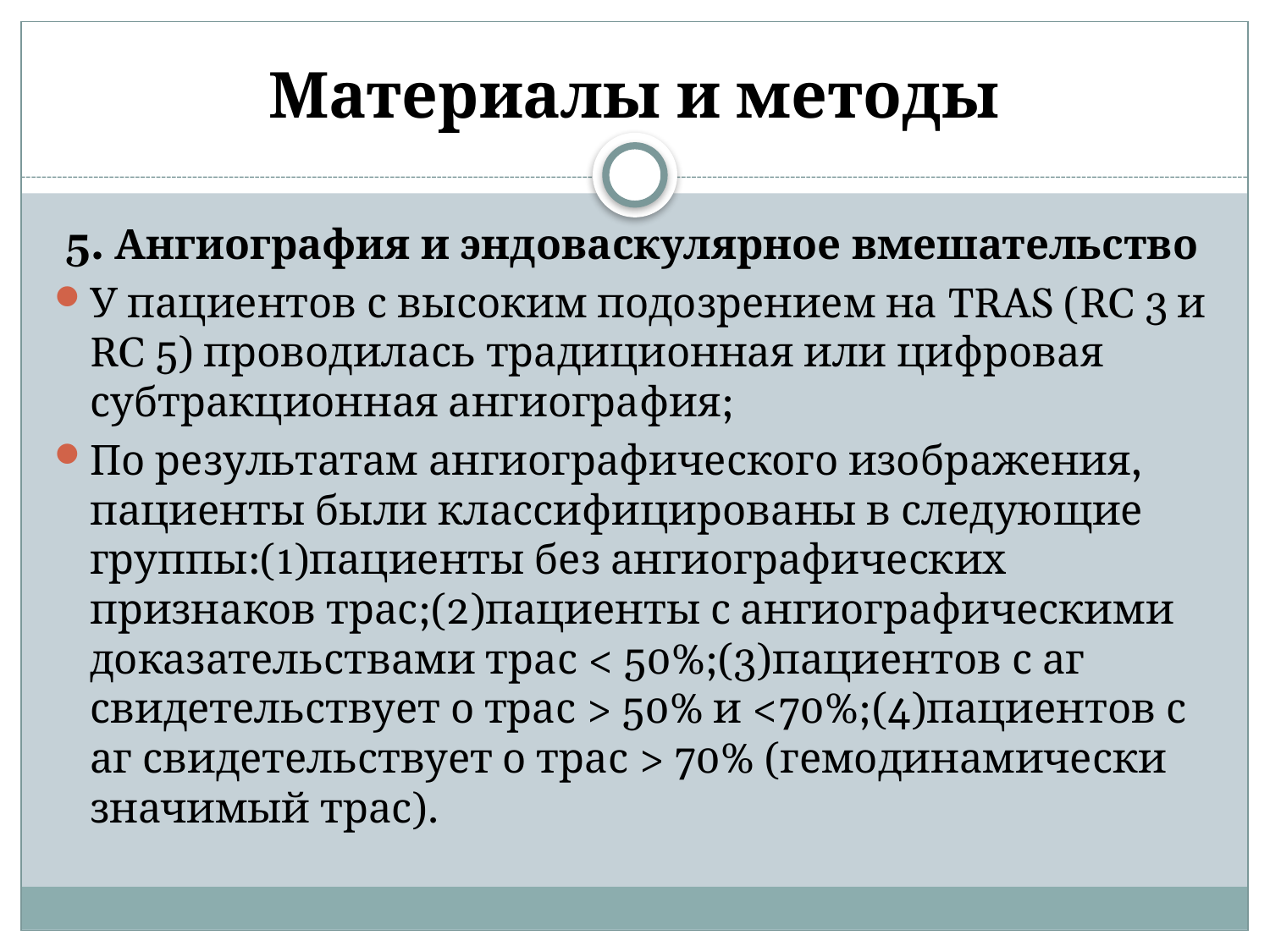

# Материалы и методы
5. Ангиография и эндоваскулярное вмешательство
У пациентов с высоким подозрением на TRAS (RC 3 и RC 5) проводилась традиционная или цифровая субтракционная ангиография;
По результатам ангиографического изображения, пациенты были классифицированы в следующие группы:(1)пациенты без ангиографических признаков трас;(2)пациенты с ангиографическими доказательствами трас < 50%;(3)пациентов с аг свидетельствует о трас > 50% и <70%;(4)пациентов с аг свидетельствует о трас > 70% (гемодинамически значимый трас).